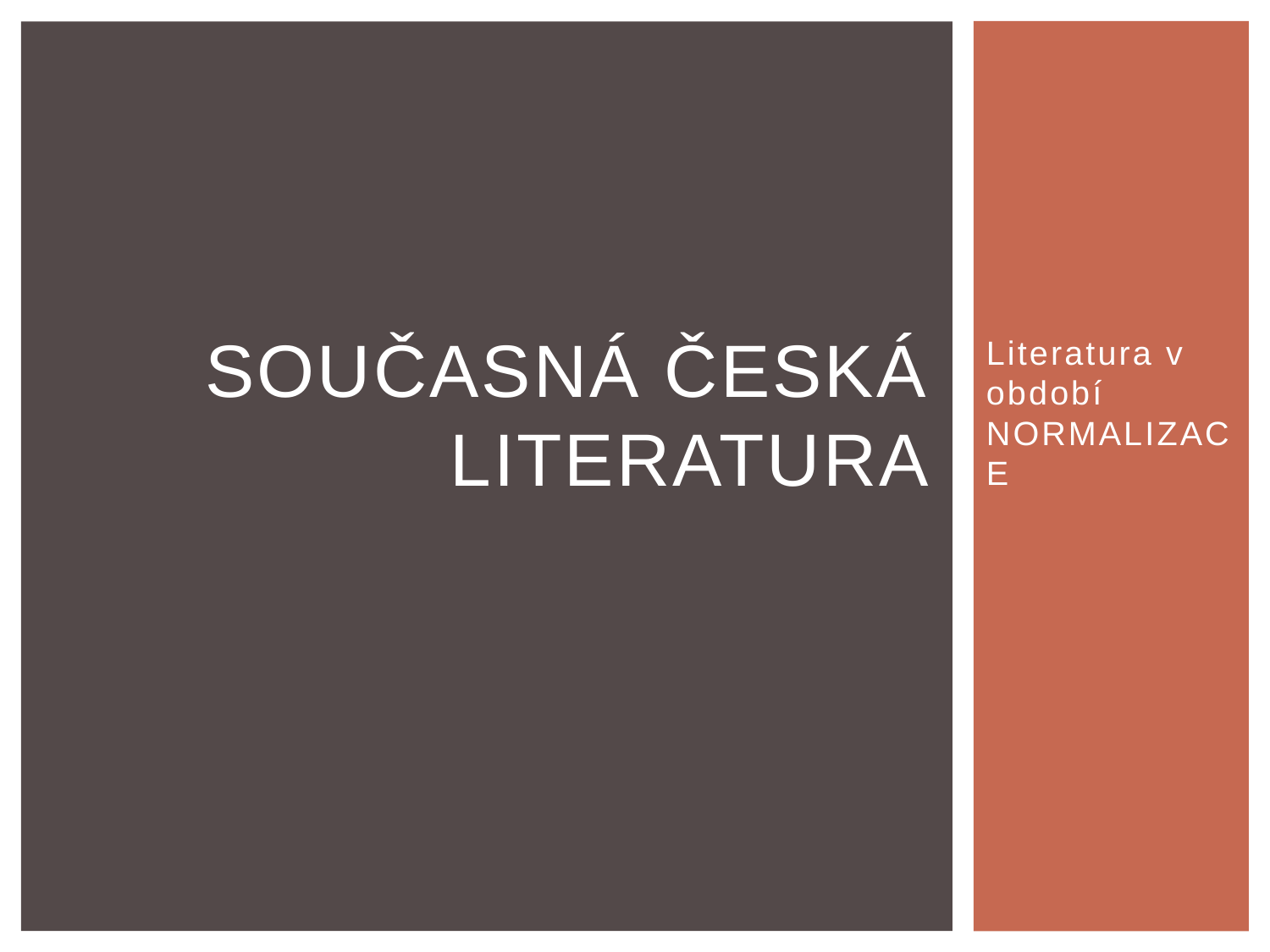

# Současná česká literatura
Literatura v období NORMALIZACE